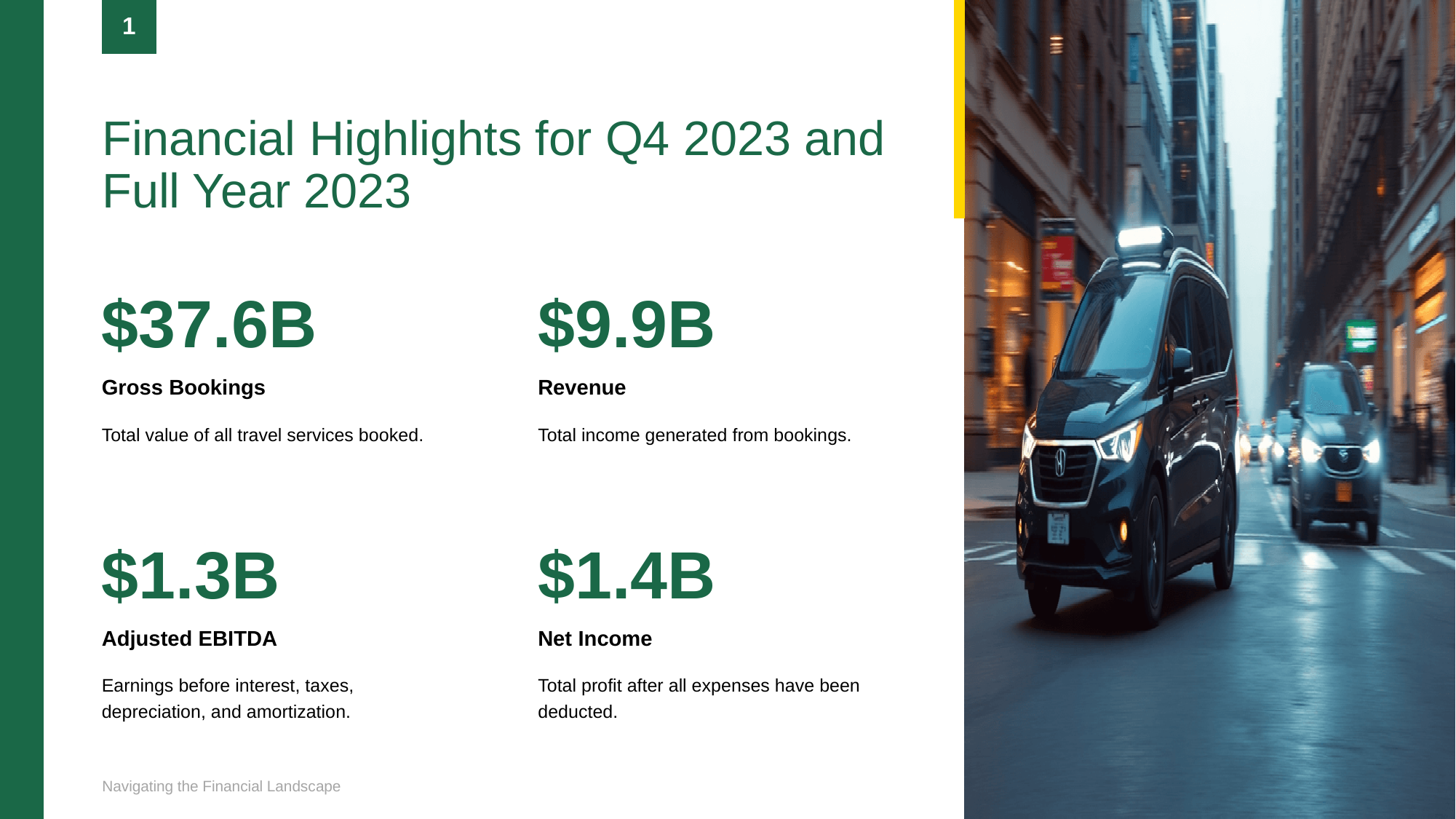

1

Financial Highlights for Q4 2023 and Full Year 2023

$37.6B
$9.9B
Gross Bookings
Revenue
Total value of all travel services booked.
Total income generated from bookings.
$1.3B
$1.4B
Adjusted EBITDA
Net Income
Earnings before interest, taxes, depreciation, and amortization.
Total profit after all expenses have been deducted.

Navigating the Financial Landscape